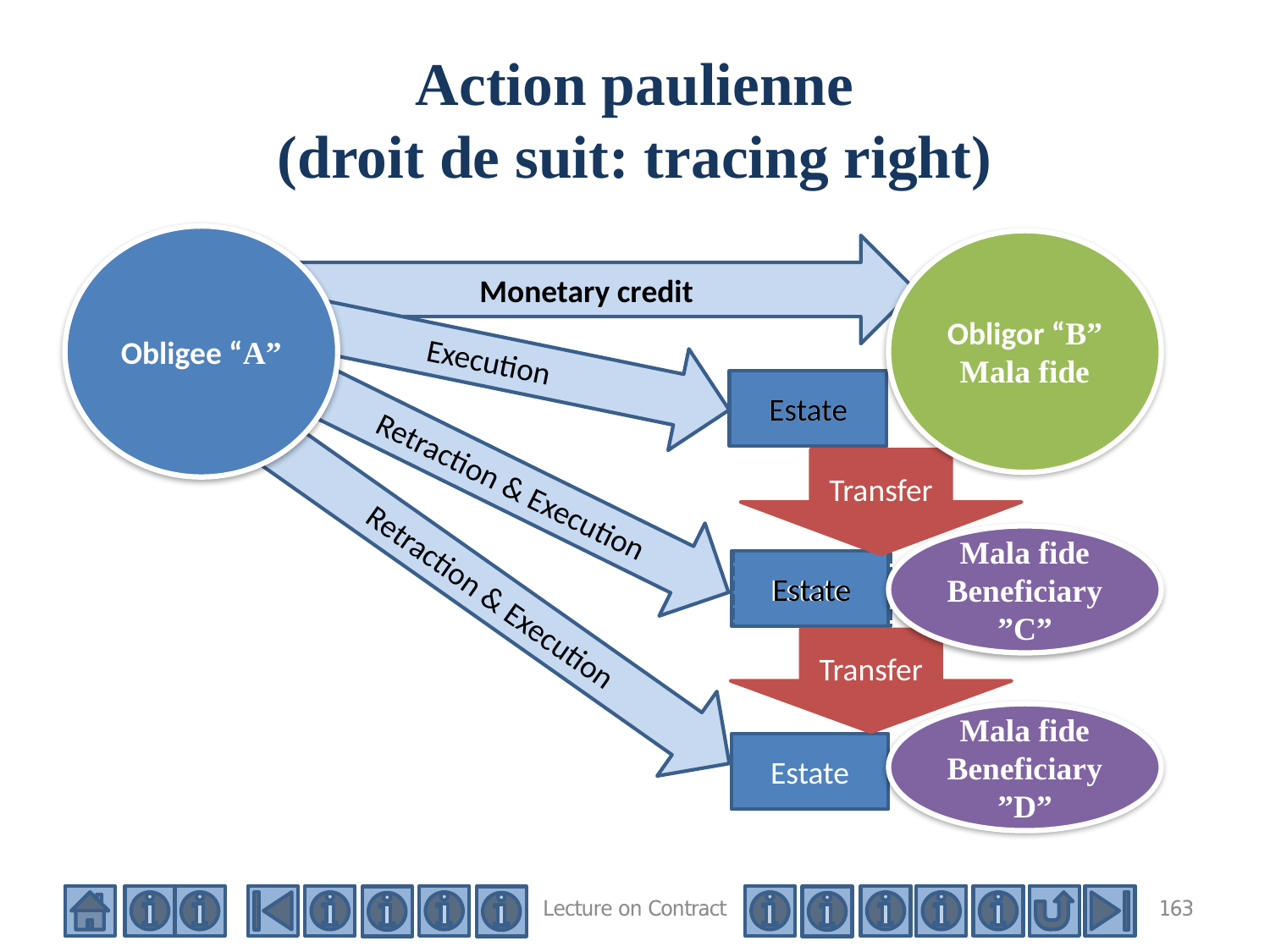

# Action paulienne (droit de suit: tracing right)
Obligee “A”
Obligor “B”
Mala fide
Monetary credit
Execution
Estate
Estate
Retraction & Execution
Transfer
Mala fide Beneficiary”C”
Estate
Estate
Retraction & Execution
Transfer
Mala fide Beneficiary”D”
Estate
Lecture on Contract
163